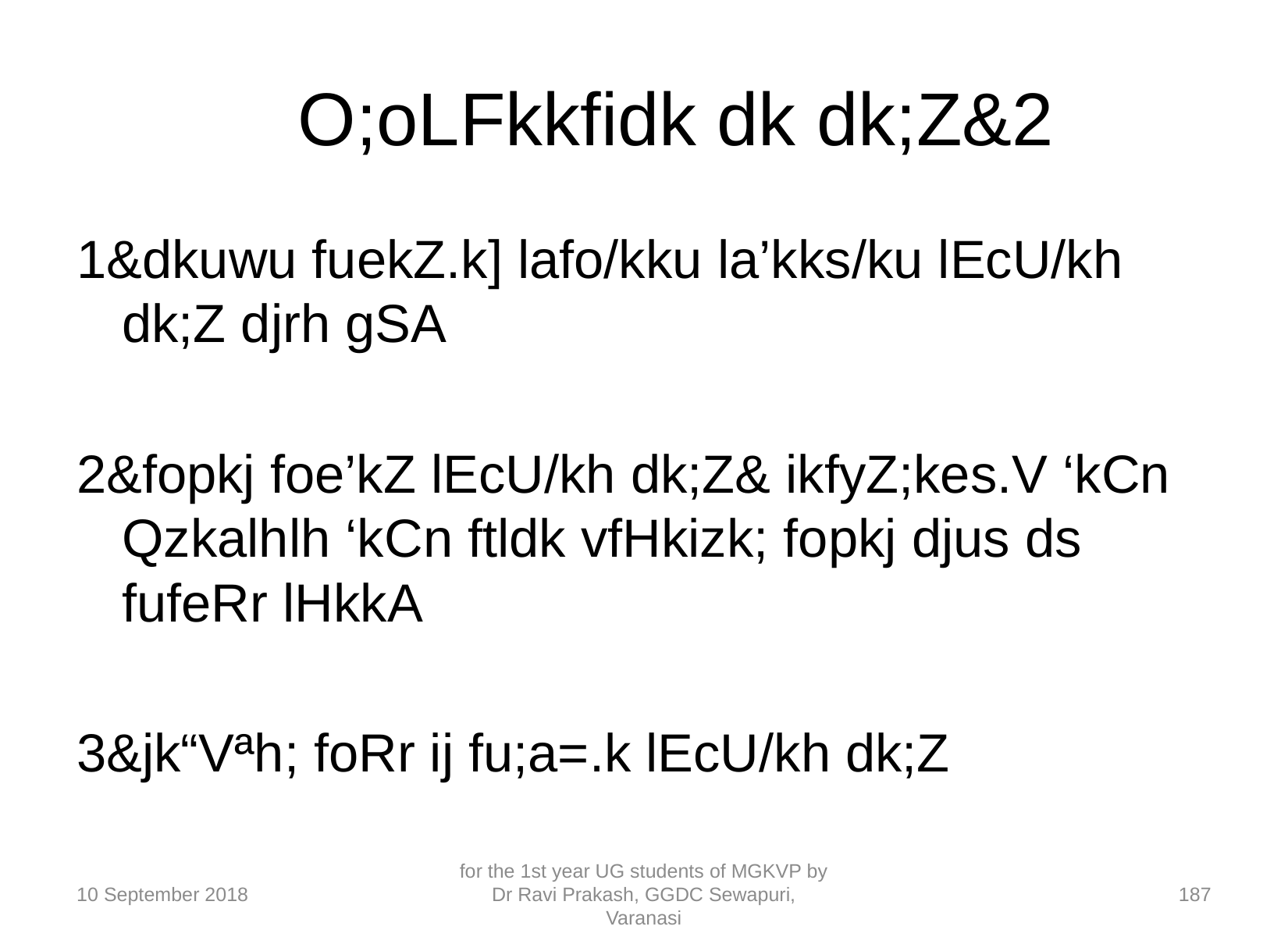

# O;oLFkkfidk dk dk;Z&2
1&dkuwu fuekZ.k] lafo/kku la’kks/ku lEcU/kh dk;Z djrh gSA

2&fopkj foe’kZ lEcU/kh dk;Z& ikfyZ;kes.V ‘kCn Qzkalhlh ‘kCn ftldk vfHkizk; fopkj djus ds  fufeRr lHkkA

3&jk“Vªh; foRr ij fu;a=.k lEcU/kh dk;Z

10 September 2018
for the 1st year UG students of MGKVP by Dr Ravi Prakash, GGDC Sewapuri, Varanasi
187